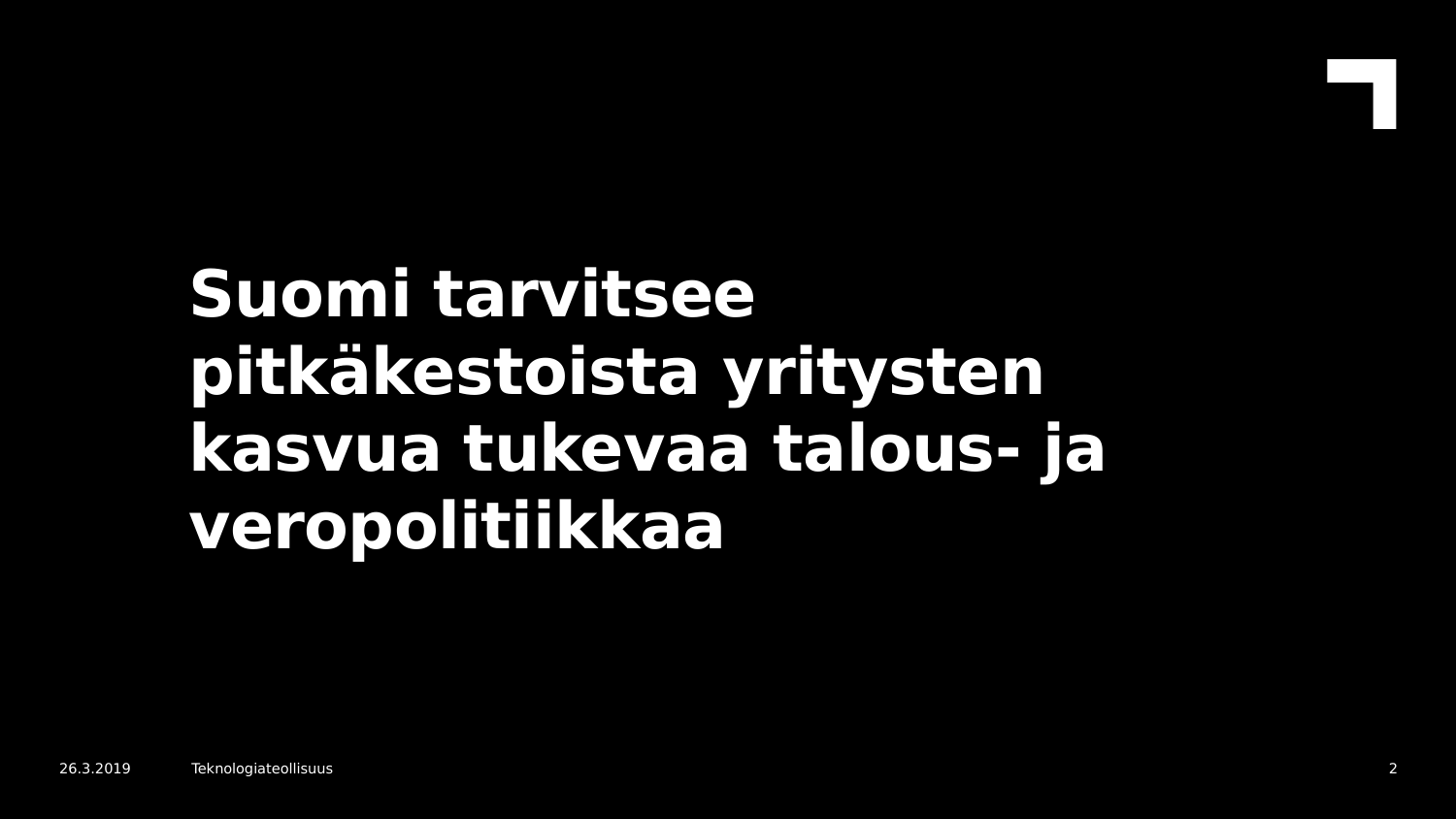

Suomi tarvitsee pitkäkestoista yritysten kasvua tukevaa talous- ja veropolitiikkaa
26.3.2019
Teknologiateollisuus
2